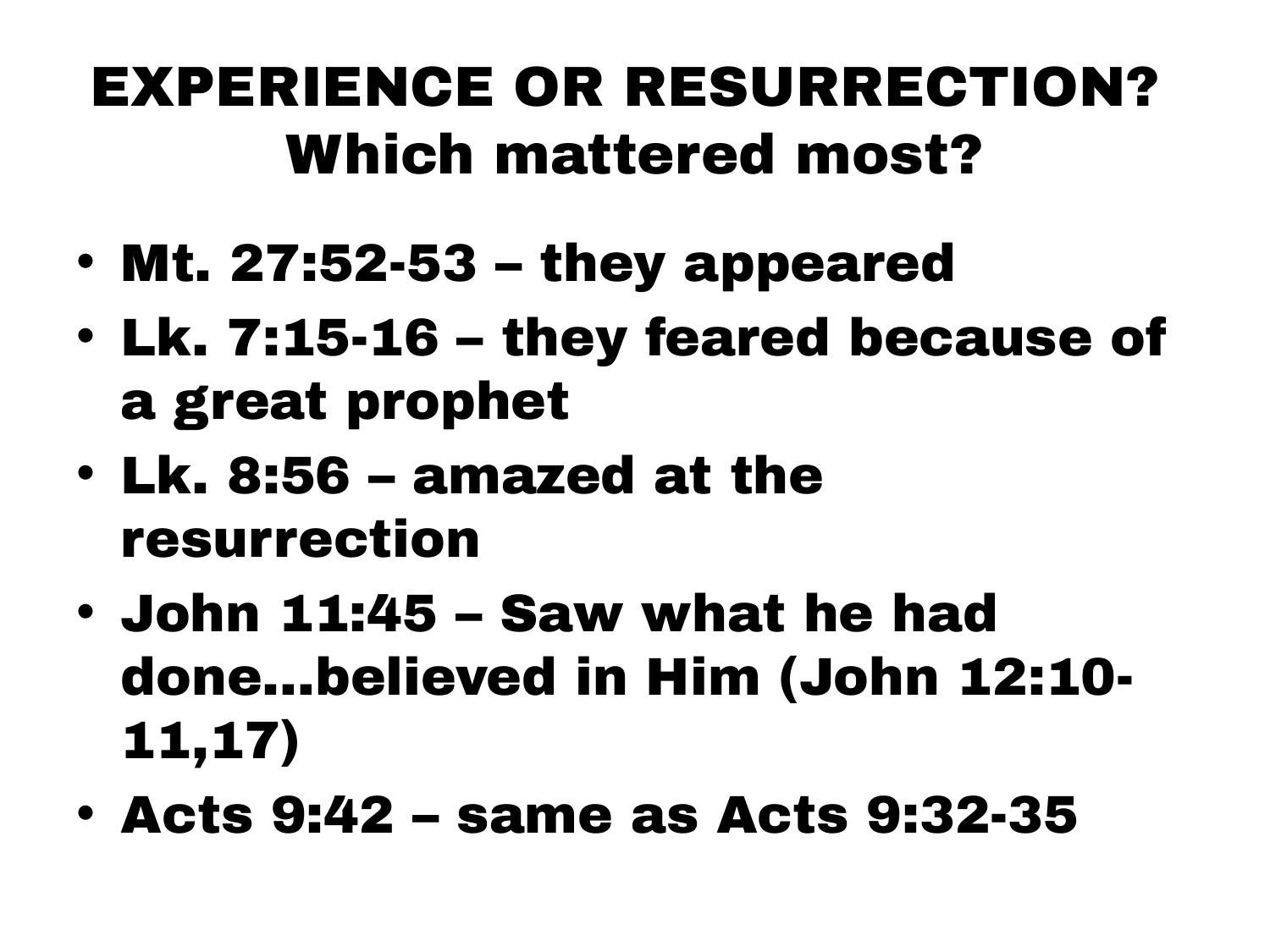

# EXPERIENCE OR RESURRECTION?  Which mattered most?
Mt. 27:52-53 – they appeared
Lk. 7:15-16 – they feared because of a great prophet
Lk. 8:56 – amazed at the resurrection
John 11:45 – Saw what he had done…believed in Him (John 12:10-11,17)
Acts 9:42 – same as Acts 9:32-35